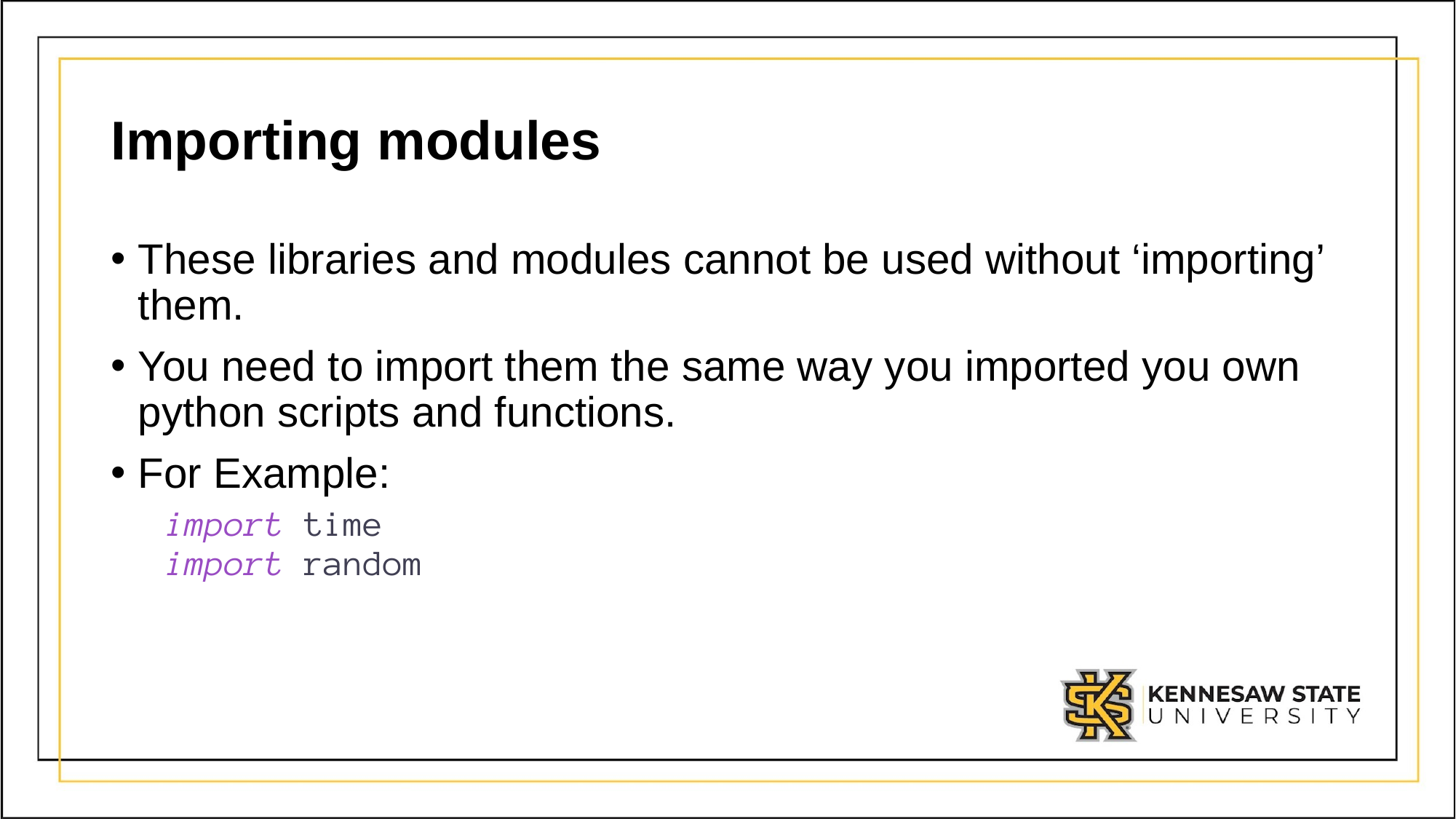

# Importing modules
These libraries and modules cannot be used without ‘importing’ them.
You need to import them the same way you imported you own python scripts and functions.
For Example:
import time
import random